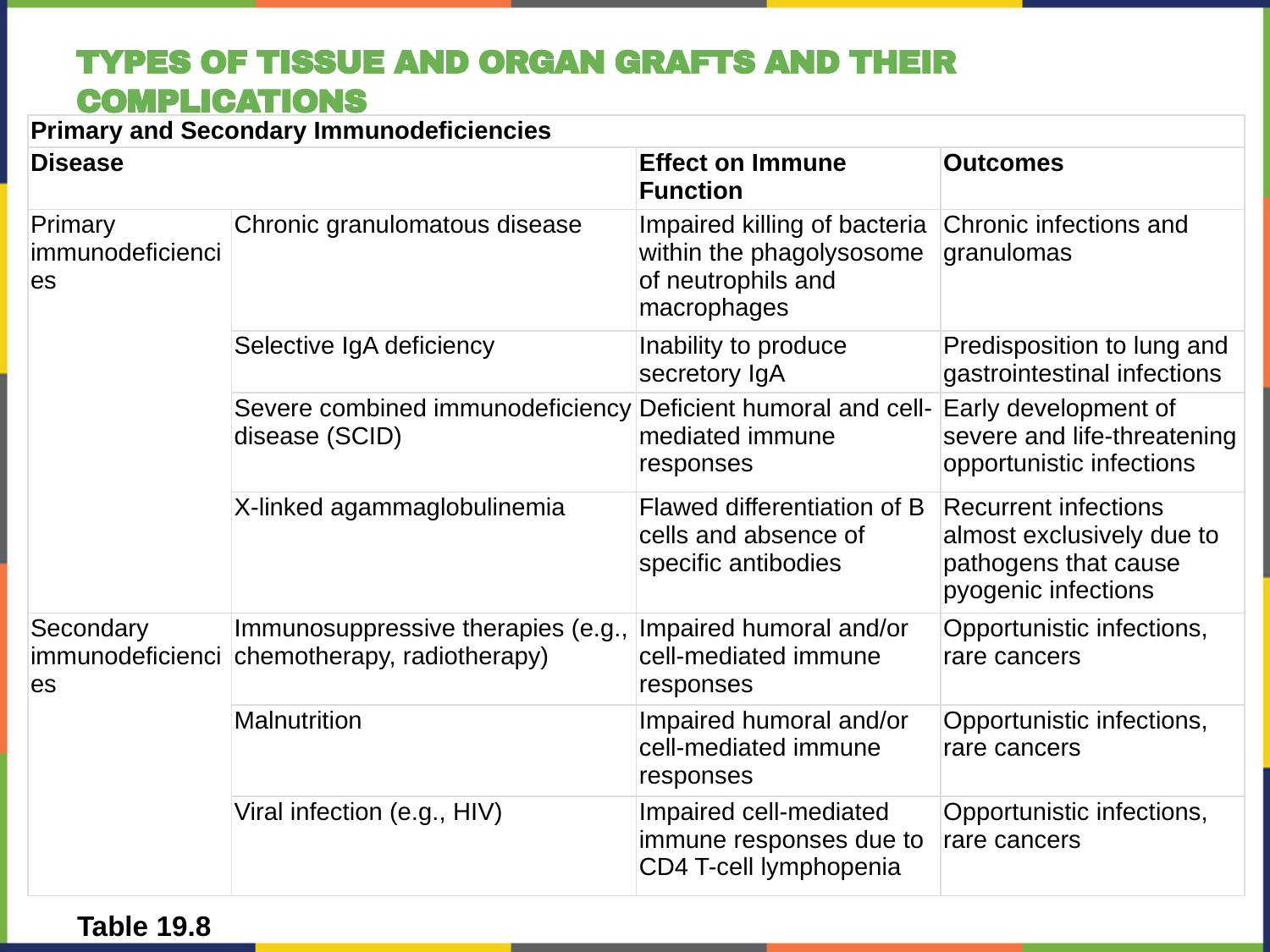

# Types of Tissue and Organ Grafts and Their Complications
| Primary and Secondary Immunodeficiencies |  |  |  |
| --- | --- | --- | --- |
| Disease |  | Effect on Immune Function | Outcomes |
| Primary immunodeficiencies | Chronic granulomatous disease | Impaired killing of bacteria within the phagolysosome of neutrophils and macrophages | Chronic infections and granulomas |
|  | Selective IgA deficiency | Inability to produce secretory IgA | Predisposition to lung and gastrointestinal infections |
|  | Severe combined immunodeficiency disease (SCID) | Deficient humoral and cell-mediated immune responses | Early development of severe and life-threatening opportunistic infections |
|  | X-linked agammaglobulinemia | Flawed differentiation of B cells and absence of specific antibodies | Recurrent infections almost exclusively due to pathogens that cause pyogenic infections |
| Secondary immunodeficiencies | Immunosuppressive therapies (e.g., chemotherapy, radiotherapy) | Impaired humoral and/or cell-mediated immune responses | Opportunistic infections, rare cancers |
|  | Malnutrition | Impaired humoral and/or cell-mediated immune responses | Opportunistic infections, rare cancers |
|  | Viral infection (e.g., HIV) | Impaired cell-mediated immune responses due to CD4 T-cell lymphopenia | Opportunistic infections, rare cancers |

Table 19.8